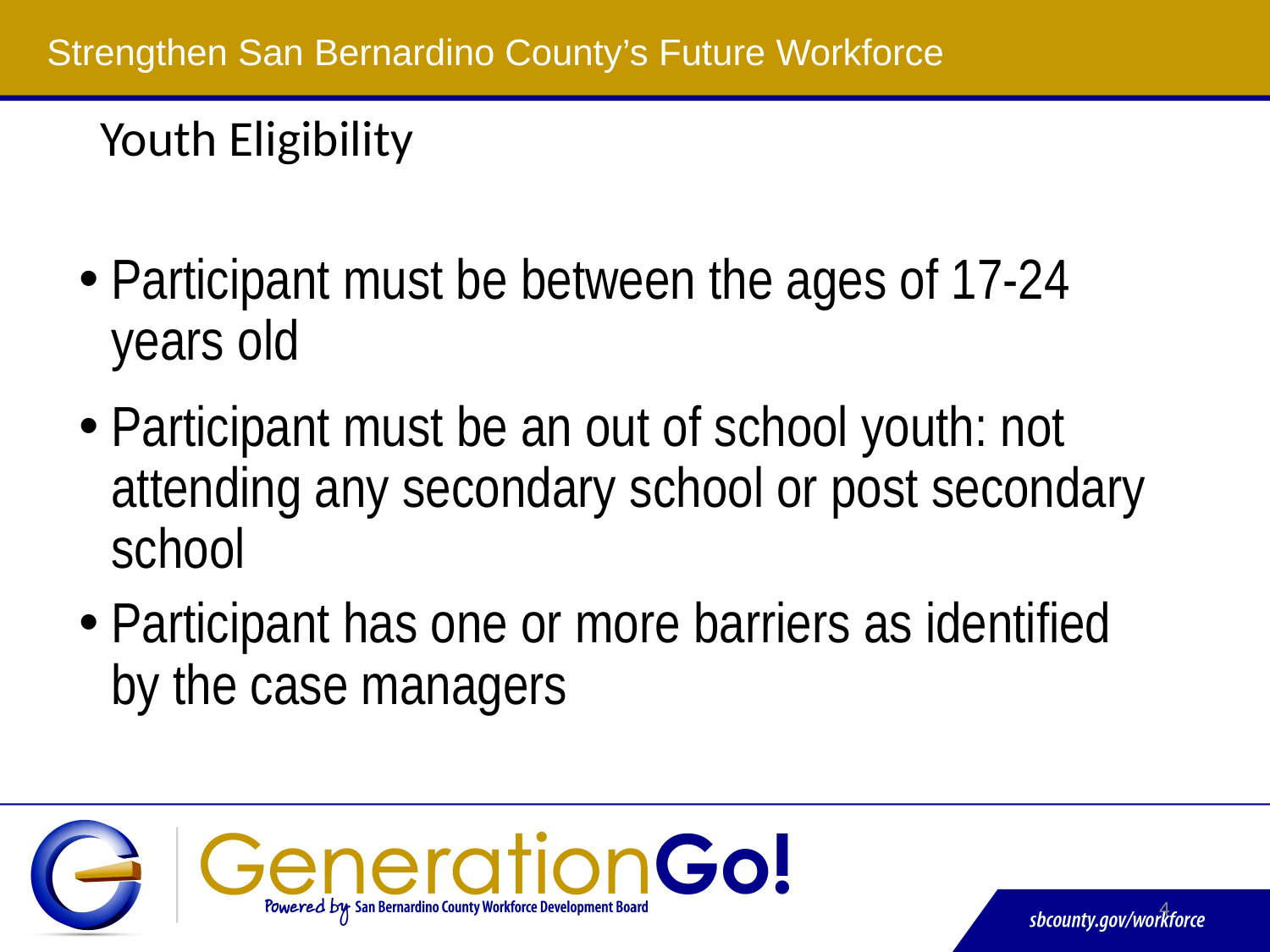

Strengthen San Bernardino County’s Future Workforce
# Youth Eligibility
Participant must be between the ages of 17-24 years old

Participant must be an out of school youth: not attending any secondary school or post secondary school

Participant has one or more barriers as identified by the case managers

4